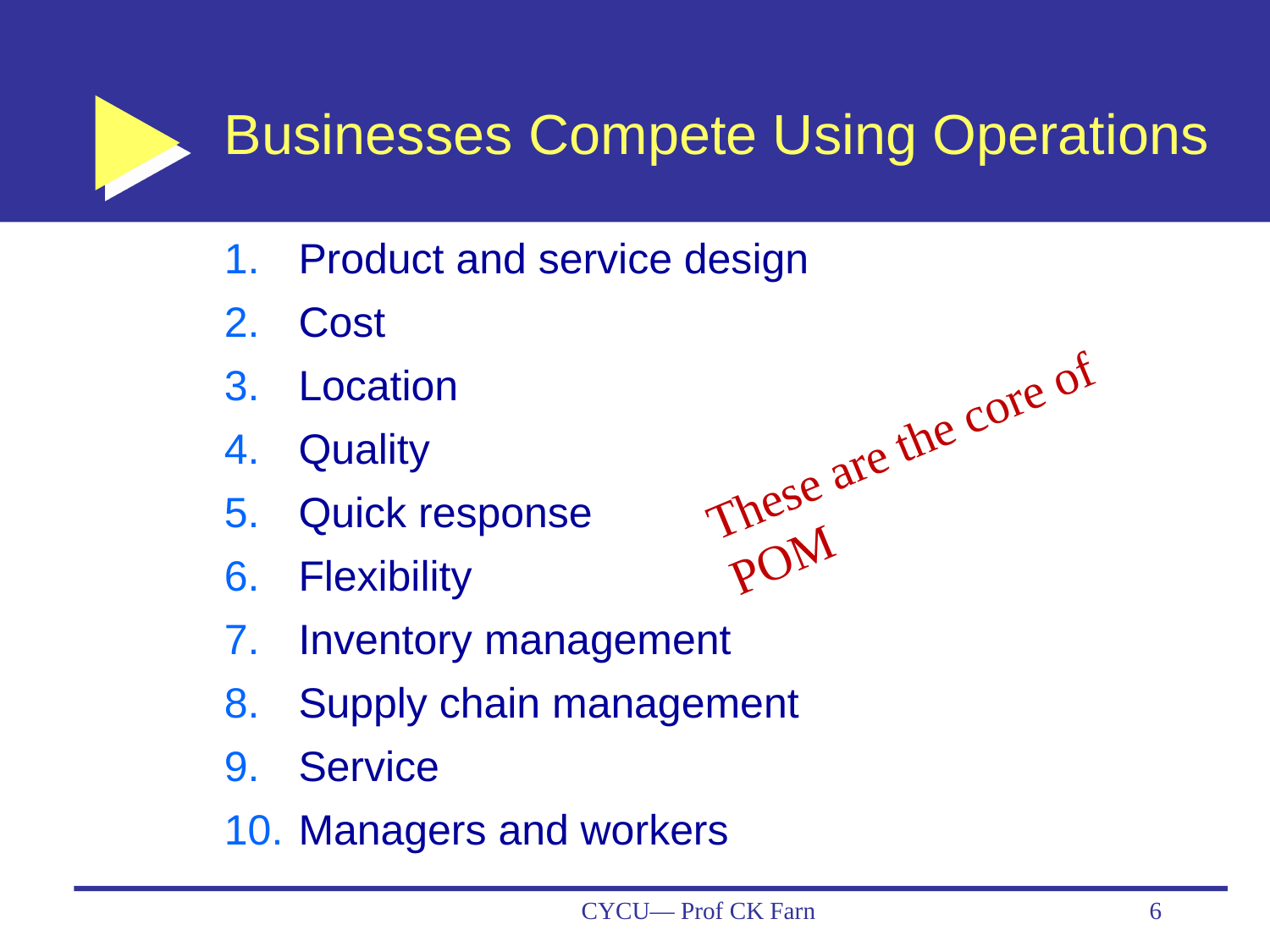

# Businesses Compete Using Operations
Product and service design
Cost
Location
Quality
Quick response
Flexibility
Inventory management
Supply chain management
Service
Managers and workers
These are the core of POM
CYCU— Prof CK Farn
6